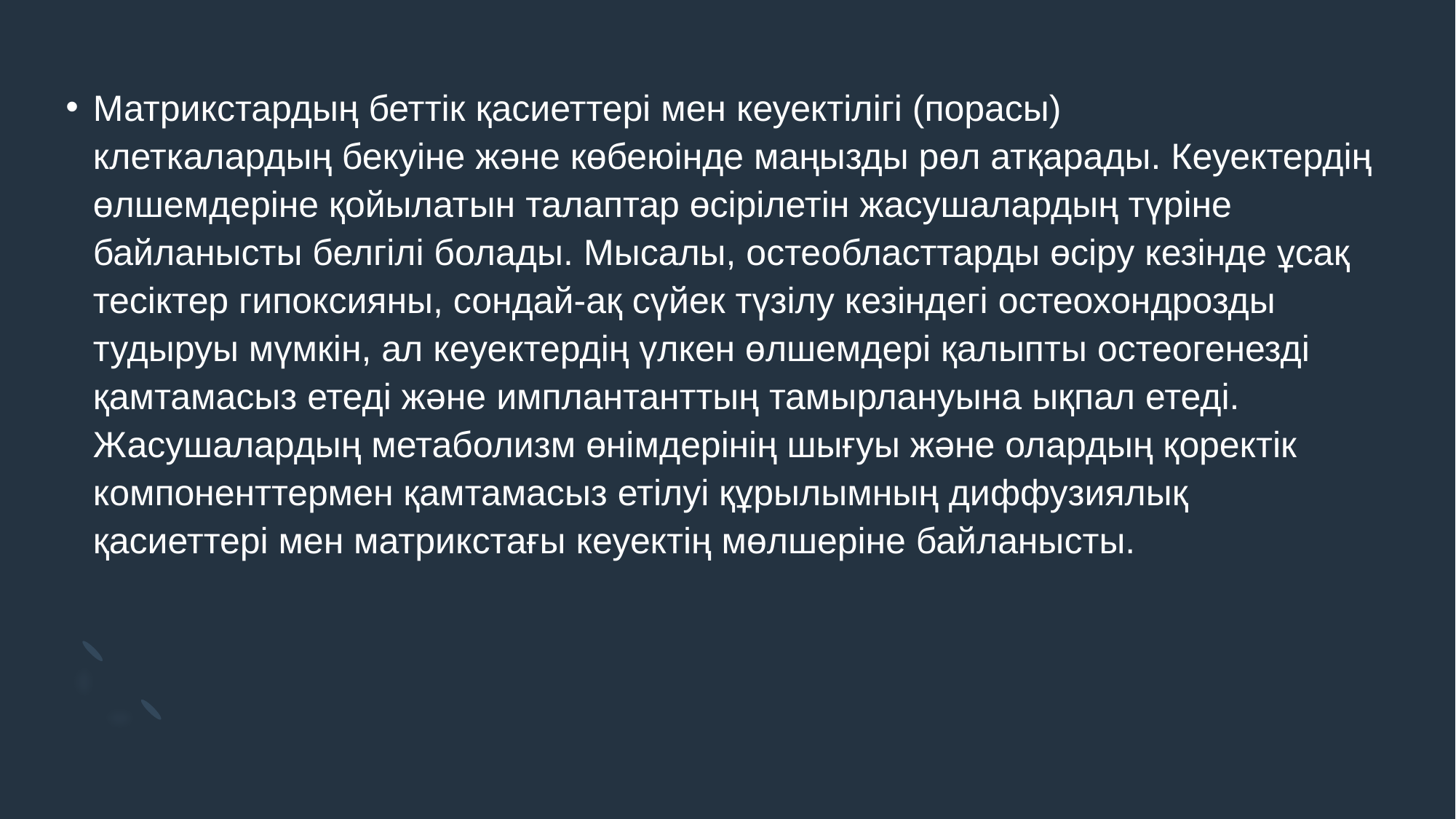

Матрикстардың беттік қасиеттері мен кеуектілігі (порасы) клеткалардың бекуіне және көбеюінде маңызды рөл атқарады. Кеуектердің өлшемдеріне қойылатын талаптар өсірілетін жасушалардың түріне байланысты белгілі болады. Мысалы, остеобласттарды өсіру кезінде ұсақ тесіктер гипоксияны, сондай-ақ сүйек түзілу кезіндегі остеохондрозды тудыруы мүмкін, ал кеуектердің үлкен өлшемдері қалыпты остеогенезді қамтамасыз етеді және имплантанттың тамырлануына ықпал етеді. Жасушалардың метаболизм өнімдерінің шығуы және олардың қоректік компоненттермен қамтамасыз етілуі құрылымның диффузиялық қасиеттері мен матрикстағы кеуектің мөлшеріне байланысты.